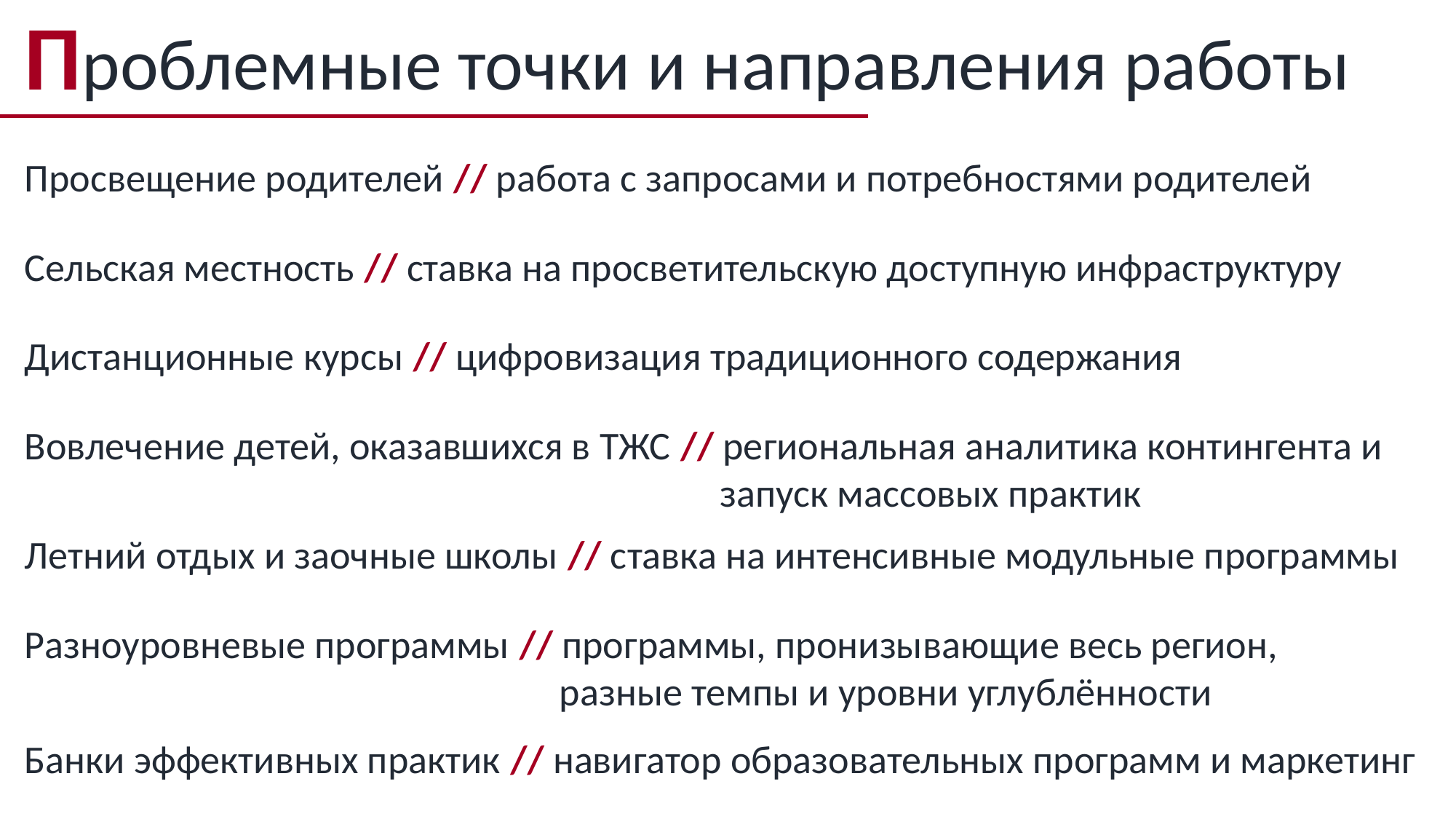

Проблемные точки и направления работы
Просвещение родителей // работа с запросами и потребностями родителей
Сельская местность // ставка на просветительскую доступную инфраструктуру
Дистанционные курсы // цифровизация традиционного содержания
Вовлечение детей, оказавшихся в ТЖС // региональная аналитика контингента и
                                                                              запуск массовых практик
Летний отдых и заочные школы // ставка на интенсивные модульные программы
Разноуровневые программы // программы, пронизывающие весь регион,
                                                            разные темпы и уровни углублённости
Банки эффективных практик // навигатор образовательных программ и маркетинг